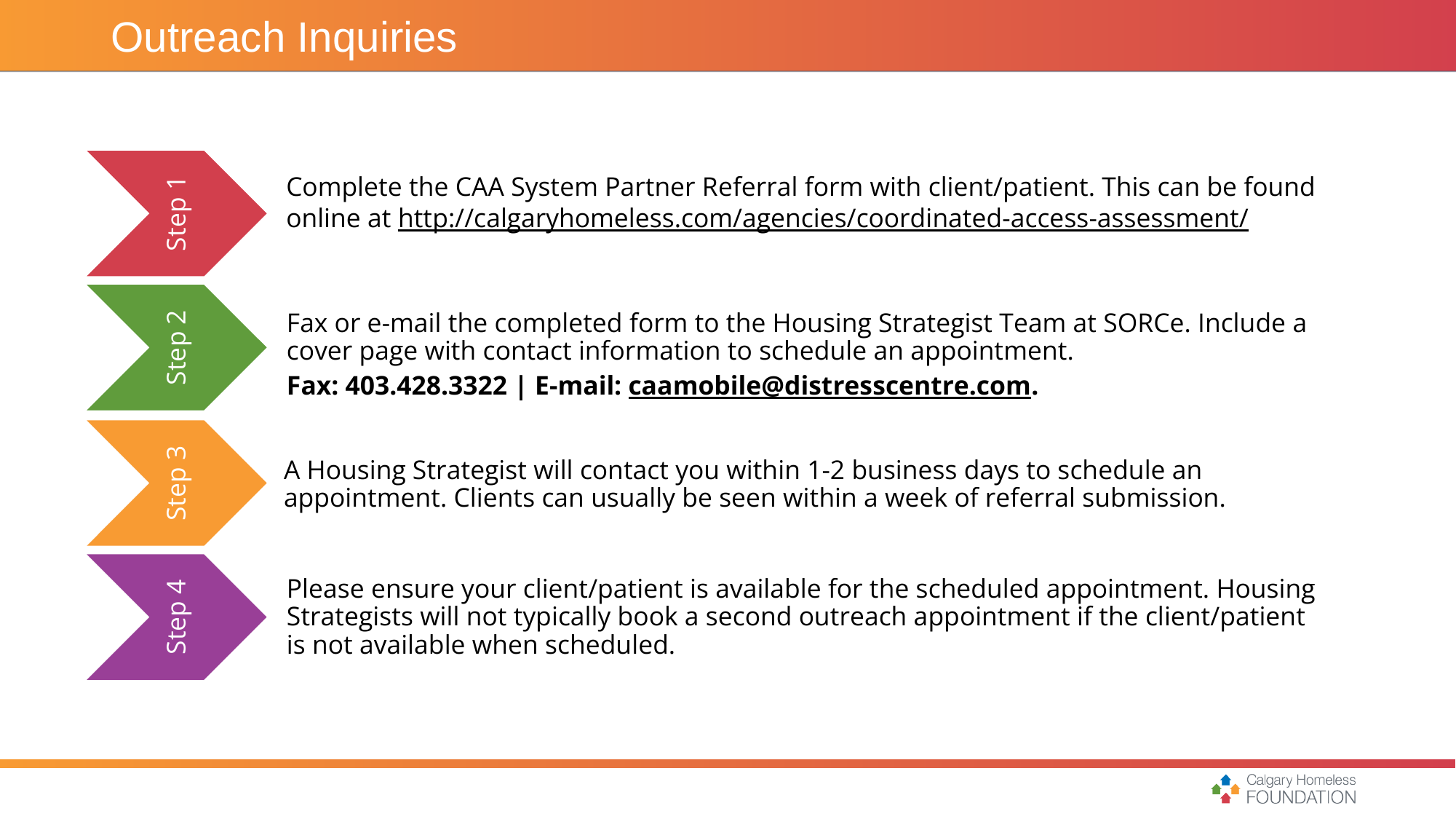

# Outreach Inquiries
Step 1
Complete the CAA System Partner Referral form with client/patient. This can be found online at http://calgaryhomeless.com/agencies/coordinated-access-assessment/
Step 2
Fax or e-mail the completed form to the Housing Strategist Team at SORCe. Include a cover page with contact information to schedule an appointment.
Fax: 403.428.3322 | E-mail: caamobile@distresscentre.com.
Step 3
A Housing Strategist will contact you within 1-2 business days to schedule an appointment. Clients can usually be seen within a week of referral submission.
Step 4
Please ensure your client/patient is available for the scheduled appointment. Housing Strategists will not typically book a second outreach appointment if the client/patient is not available when scheduled.